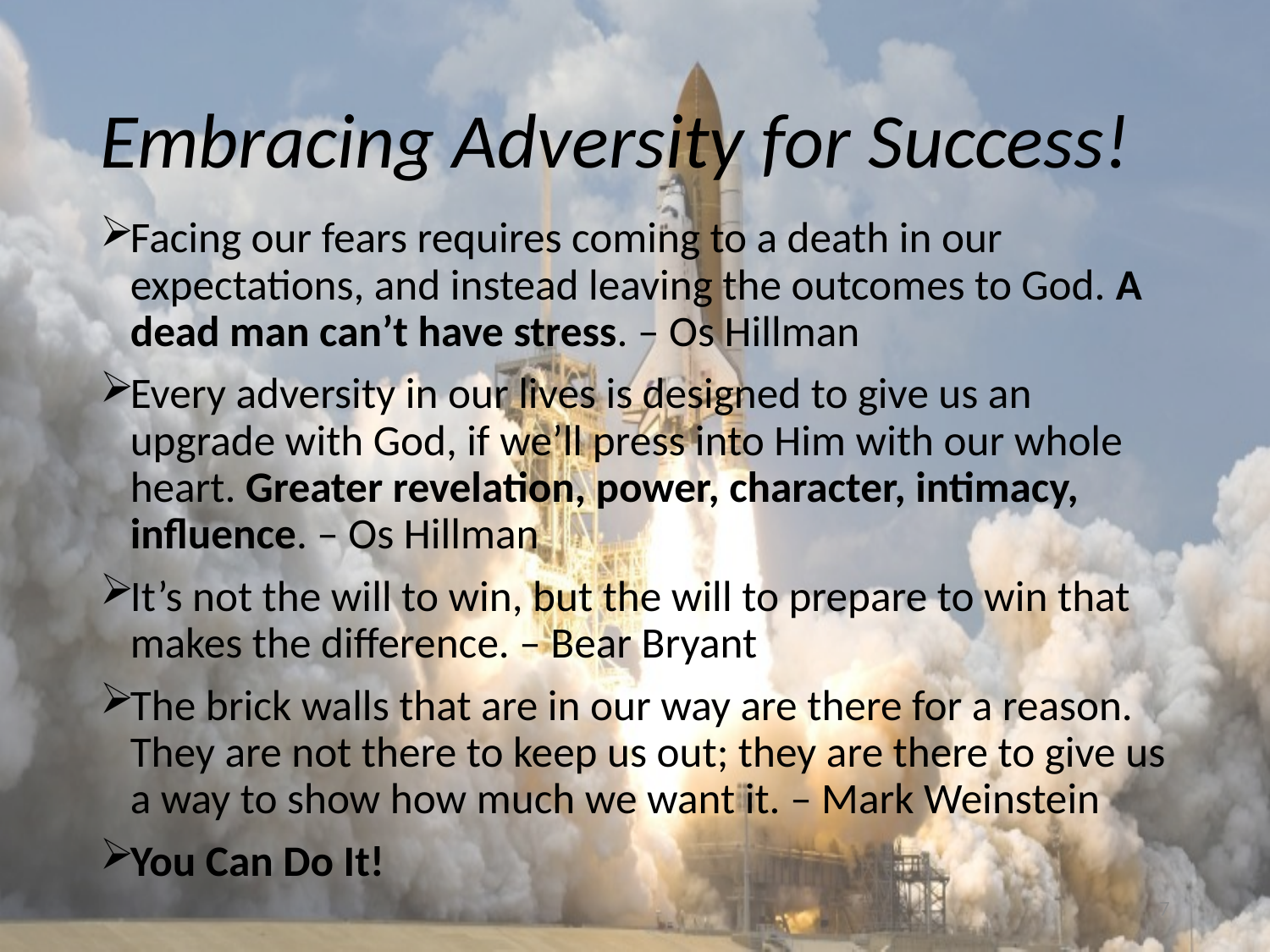

# Embracing Adversity for Success!
Facing our fears requires coming to a death in our expectations, and instead leaving the outcomes to God. A dead man can’t have stress. – Os Hillman
Every adversity in our lives is designed to give us an upgrade with God, if we’ll press into Him with our whole heart. Greater revelation, power, character, intimacy, influence. – Os Hillman
It’s not the will to win, but the will to prepare to win that makes the difference. – Bear Bryant
The brick walls that are in our way are there for a reason. They are not there to keep us out; they are there to give us a way to show how much we want it. – Mark Weinstein
You Can Do It!
7